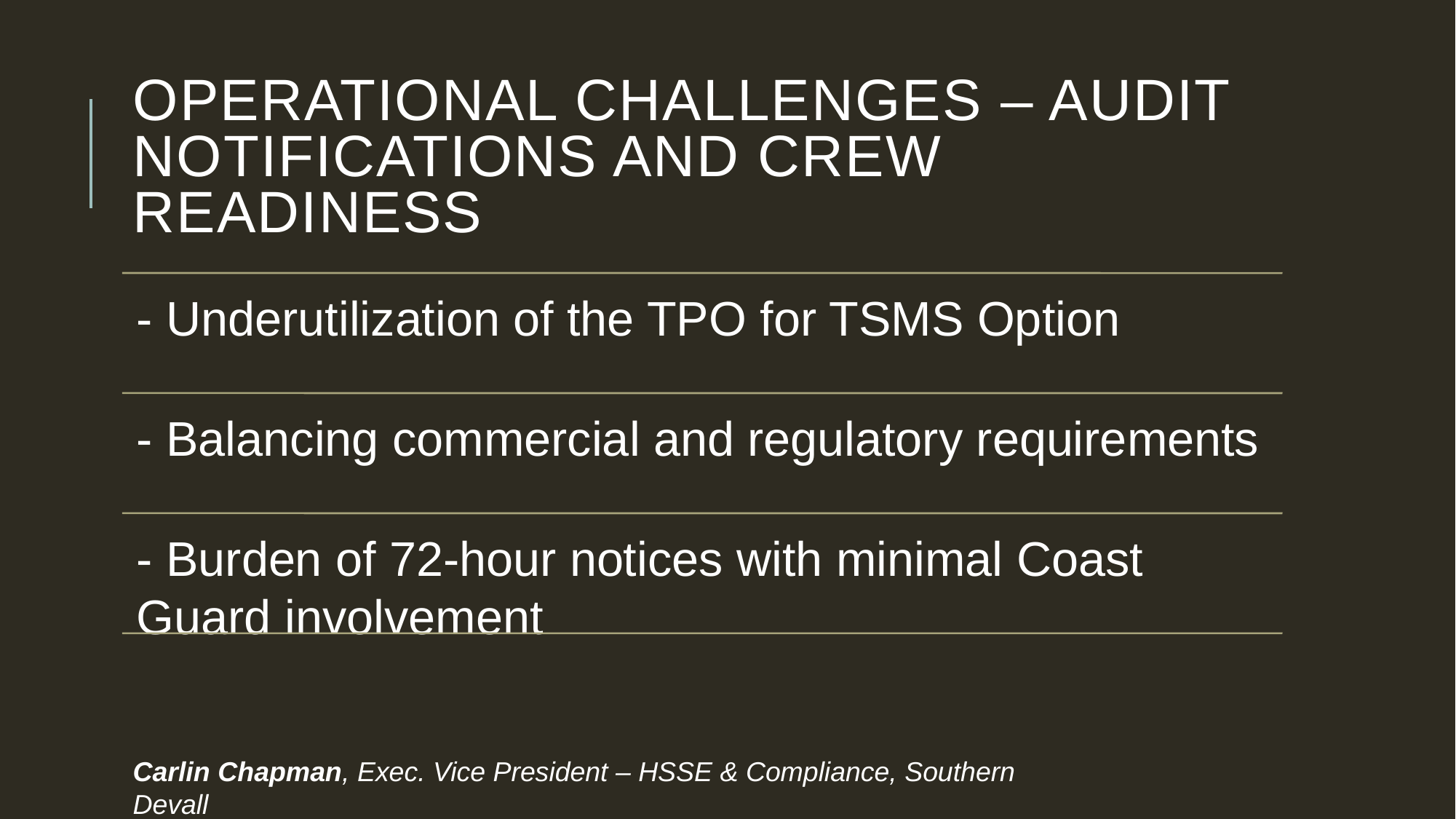

# Operational challenges – audit notifications and crew readiness
- Underutilization of the TPO for TSMS Option
- Balancing commercial and regulatory requirements
- Burden of 72-hour notices with minimal Coast Guard involvement

Carlin Chapman, Exec. Vice President – HSSE & Compliance, Southern Devall